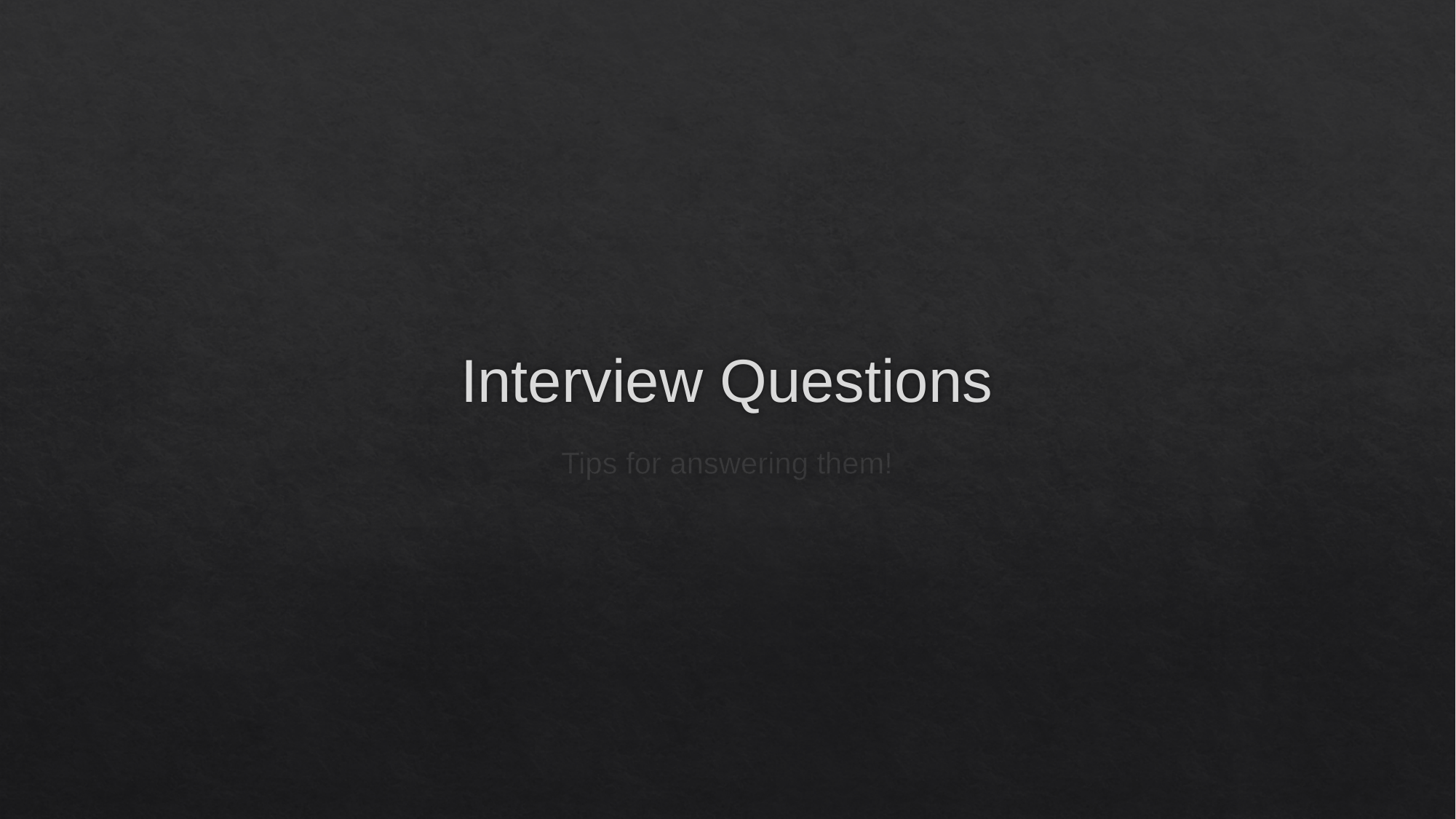

# Interview Questions
Tips for answering them!